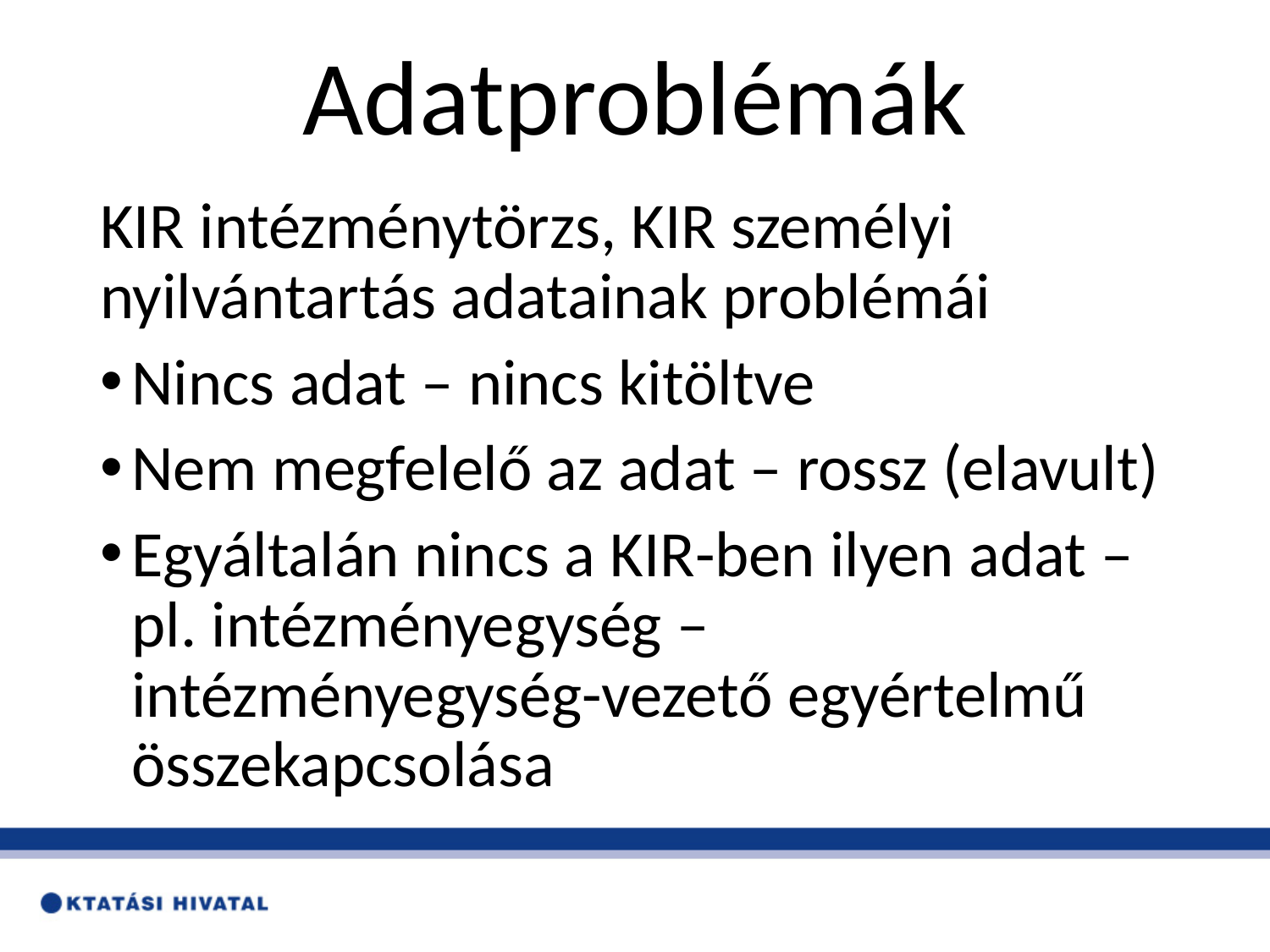

# Adatproblémák
KIR intézménytörzs, KIR személyi nyilvántartás adatainak problémái
Nincs adat – nincs kitöltve
Nem megfelelő az adat – rossz (elavult)
Egyáltalán nincs a KIR-ben ilyen adat – pl. intézményegység – intézményegység-vezető egyértelmű összekapcsolása